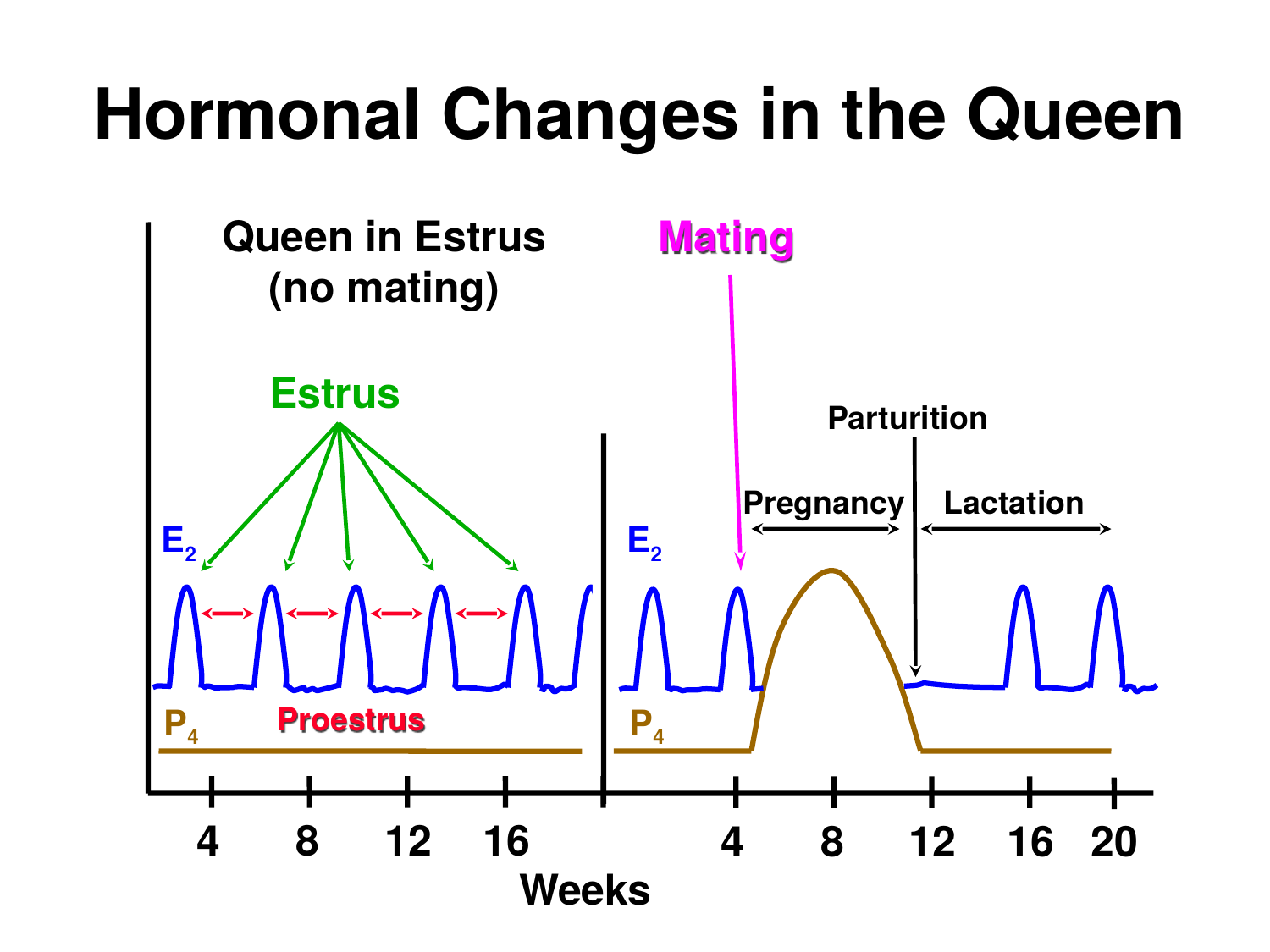

# Hormonal Changes in the Queen
Queen in Estrus
(no mating)
Mating

Estrus
Parturition

Pregnancy
Lactation
E2
E2

Proestrus
P4
P4

4
8
12
16
4
8
12
16
20
Weeks